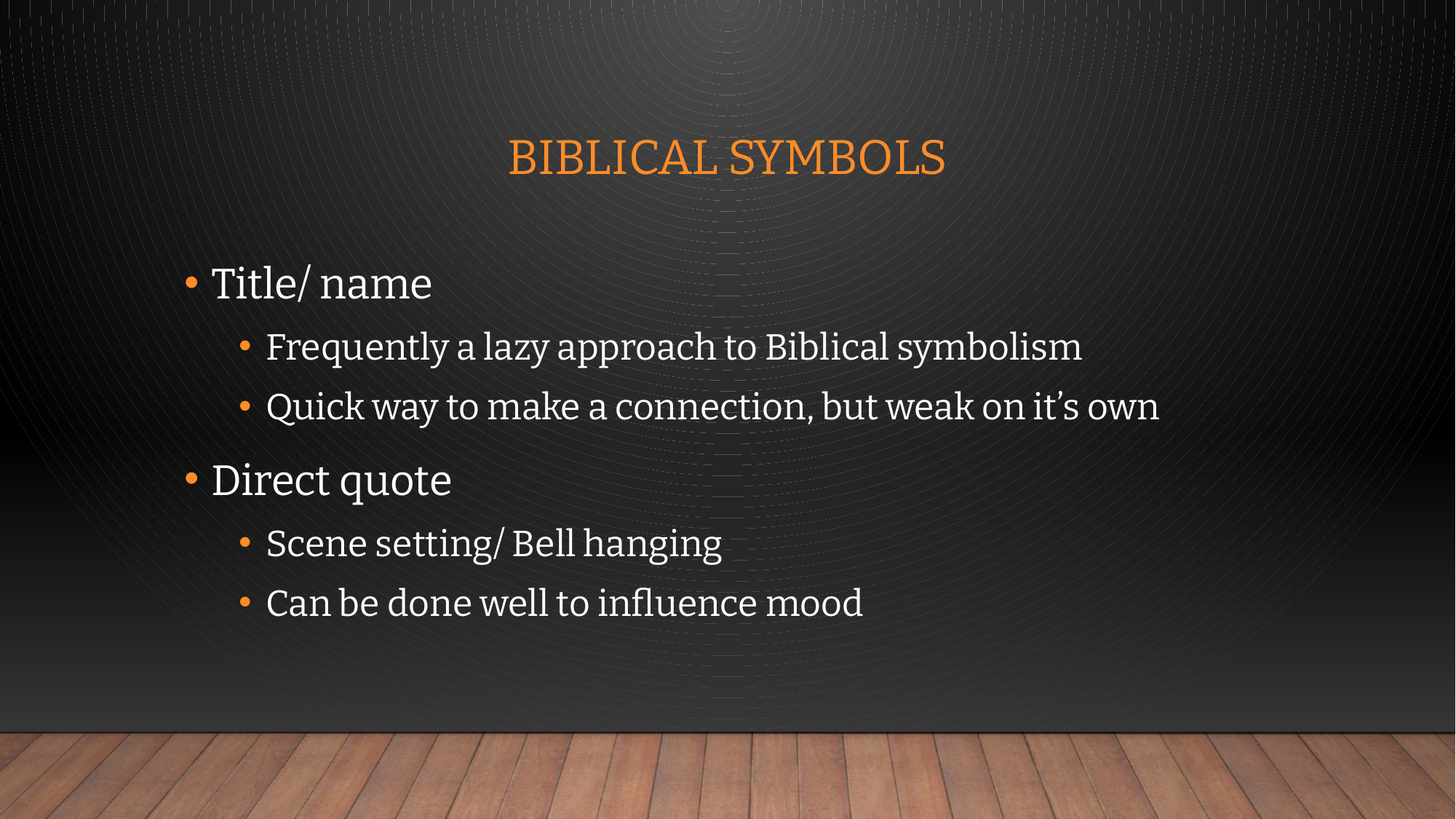

# Biblical symbols
Title/ name
Frequently a lazy approach to Biblical symbolism
Quick way to make a connection, but weak on it’s own
Direct quote
Scene setting/ Bell hanging
Can be done well to influence mood